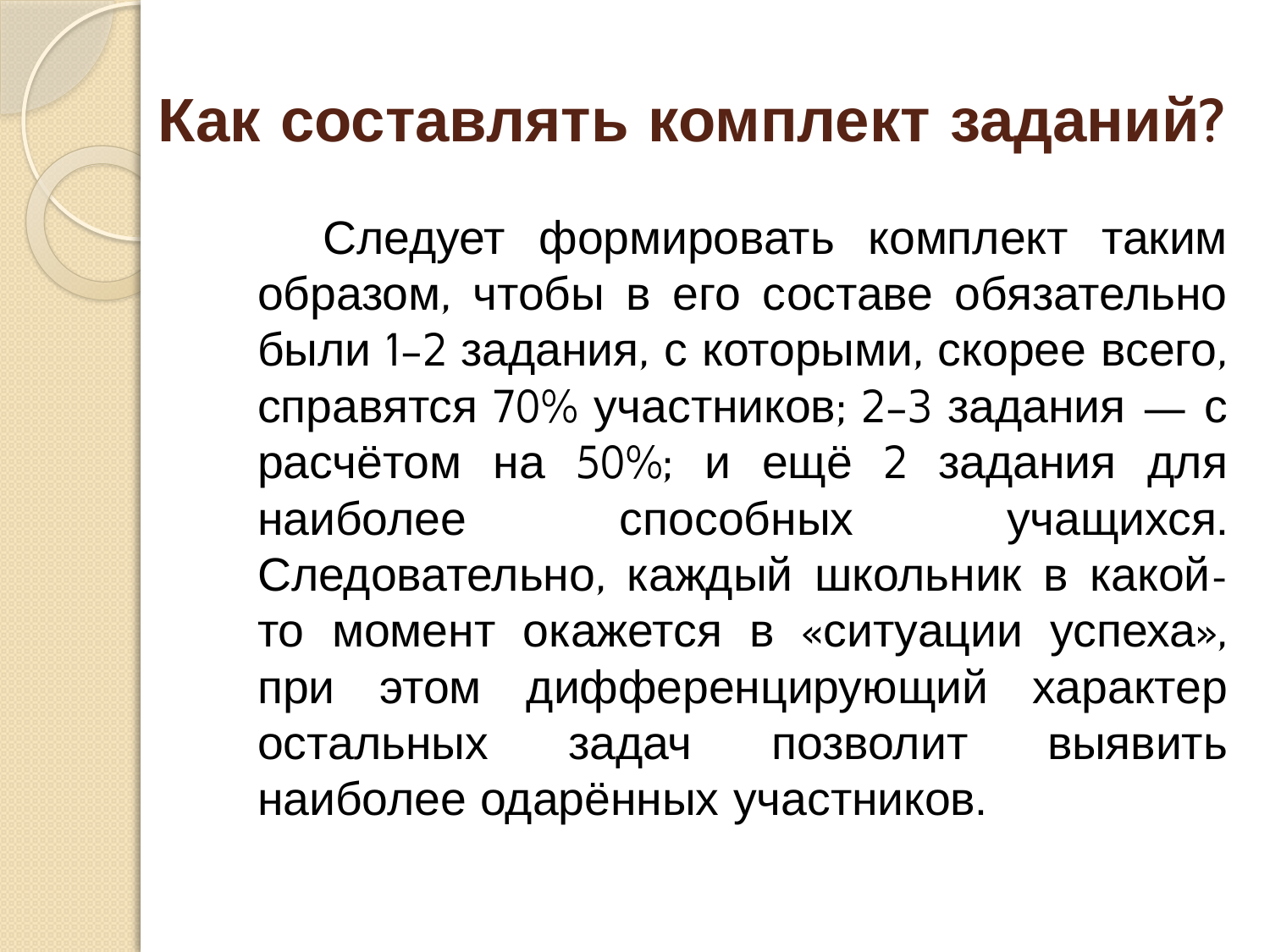

# Как составлять комплект заданий?
   Следует формировать комплект таким образом, чтобы в его составе обязательно были 1–2 задания, с которыми, скорее всего, справятся 70% участников; 2–3 задания — с расчётом на 50%; и ещё 2 задания для наиболее способных учащихся. Следовательно, каждый школьник в какой-то момент окажется в «ситуации успеха», при этом дифференцирующий характер остальных задач позволит выявить наиболее одарённых участников.